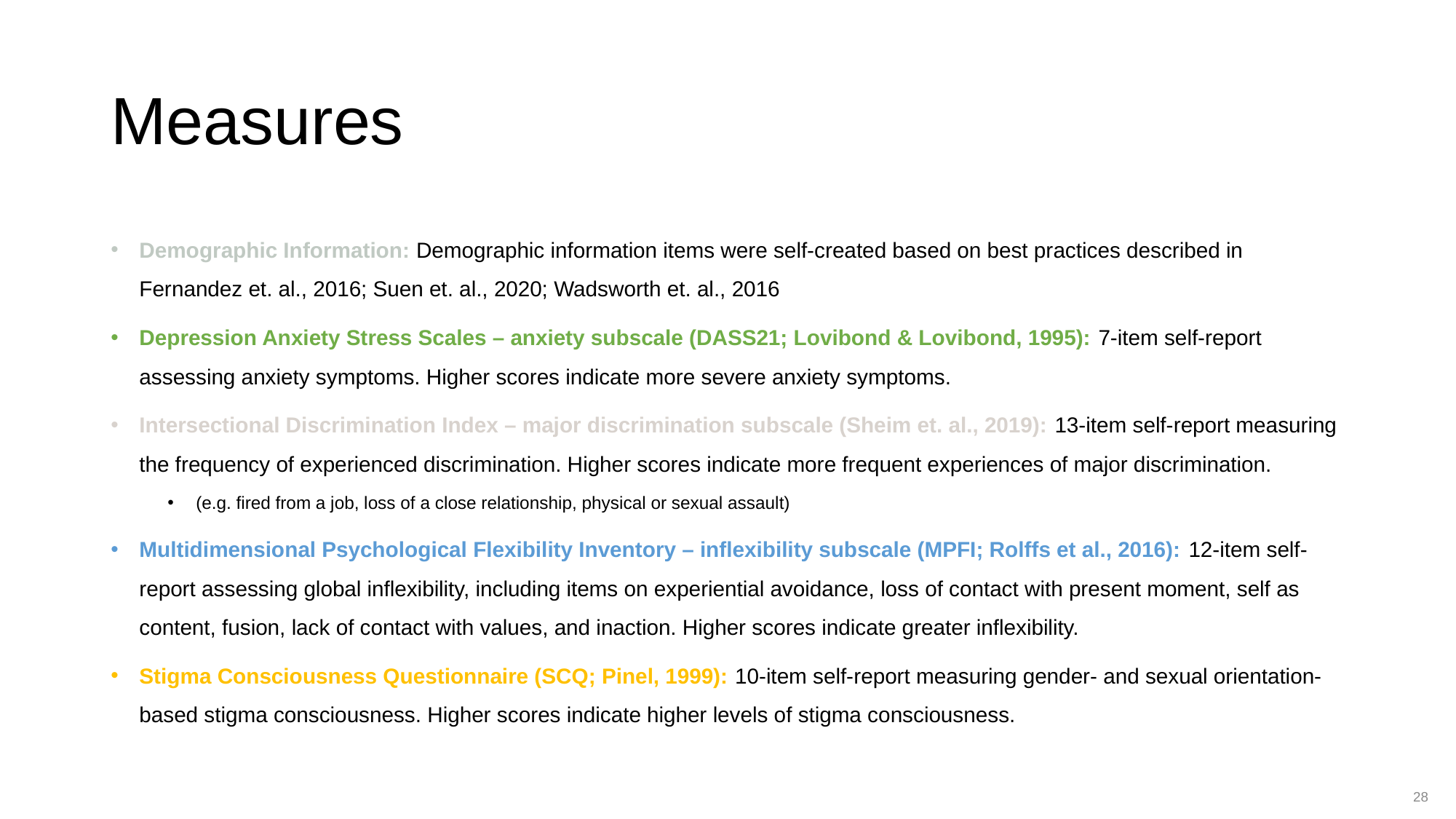

# Measures
Demographic Information: Demographic information items were self-created based on best practices described in Fernandez et. al., 2016; Suen et. al., 2020; Wadsworth et. al., 2016
Depression Anxiety Stress Scales – anxiety subscale (DASS21; Lovibond & Lovibond, 1995): 7-item self-report assessing anxiety symptoms. Higher scores indicate more severe anxiety symptoms.
Intersectional Discrimination Index – major discrimination subscale (Sheim et. al., 2019): 13-item self-report measuring the frequency of experienced discrimination. Higher scores indicate more frequent experiences of major discrimination.
(e.g. fired from a job, loss of a close relationship, physical or sexual assault)
Multidimensional Psychological Flexibility Inventory – inflexibility subscale (MPFI; Rolffs et al., 2016): 12-item self-report assessing global inflexibility, including items on experiential avoidance, loss of contact with present moment, self as content, fusion, lack of contact with values, and inaction. Higher scores indicate greater inflexibility.
Stigma Consciousness Questionnaire (SCQ; Pinel, 1999): 10-item self-report measuring gender- and sexual orientation-based stigma consciousness. Higher scores indicate higher levels of stigma consciousness.
28